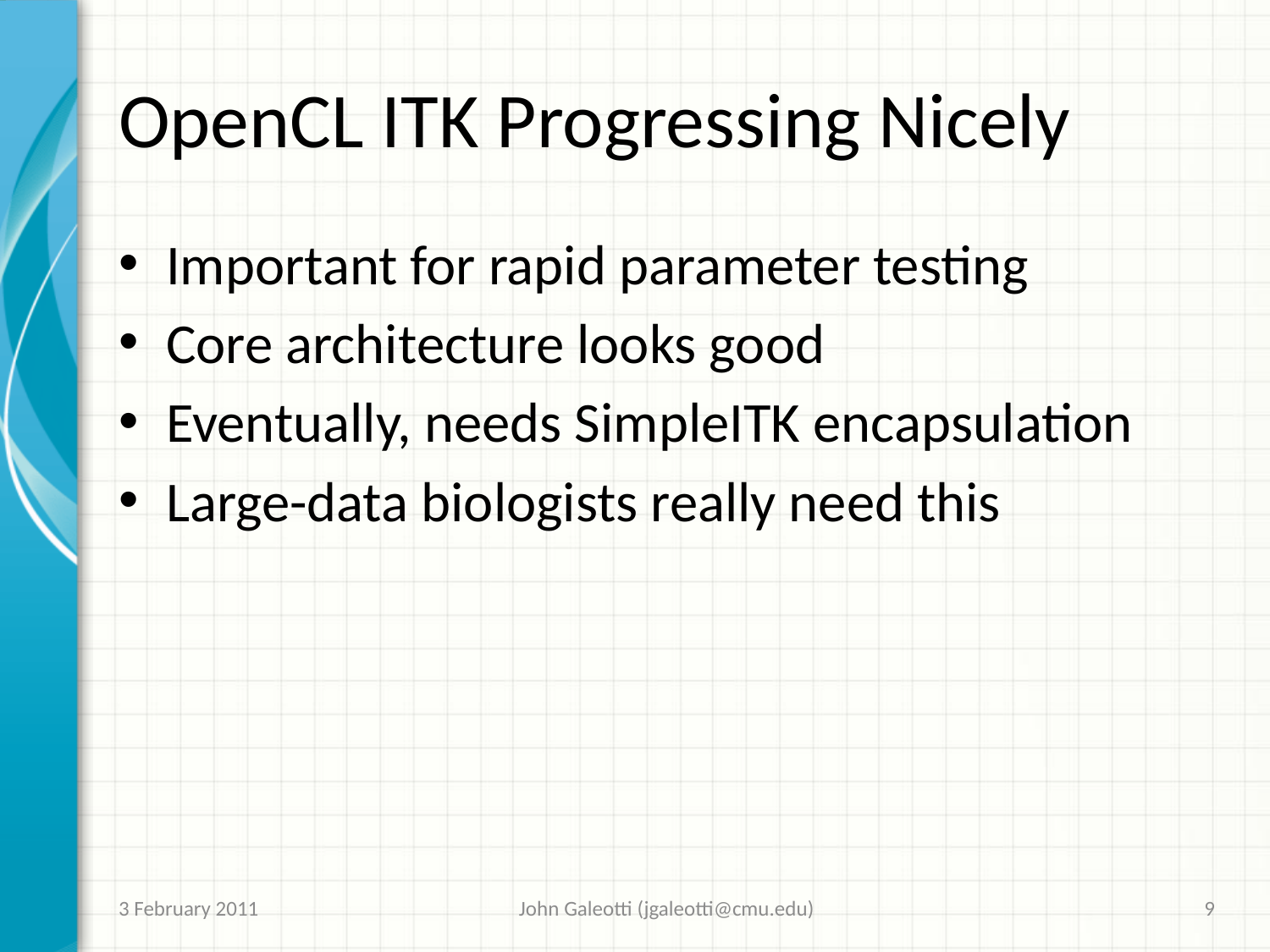

# OpenCL ITK Progressing Nicely
Important for rapid parameter testing
Core architecture looks good
Eventually, needs SimpleITK encapsulation
Large-data biologists really need this

3 February 2011
John Galeotti (jgaleotti@cmu.edu)
9